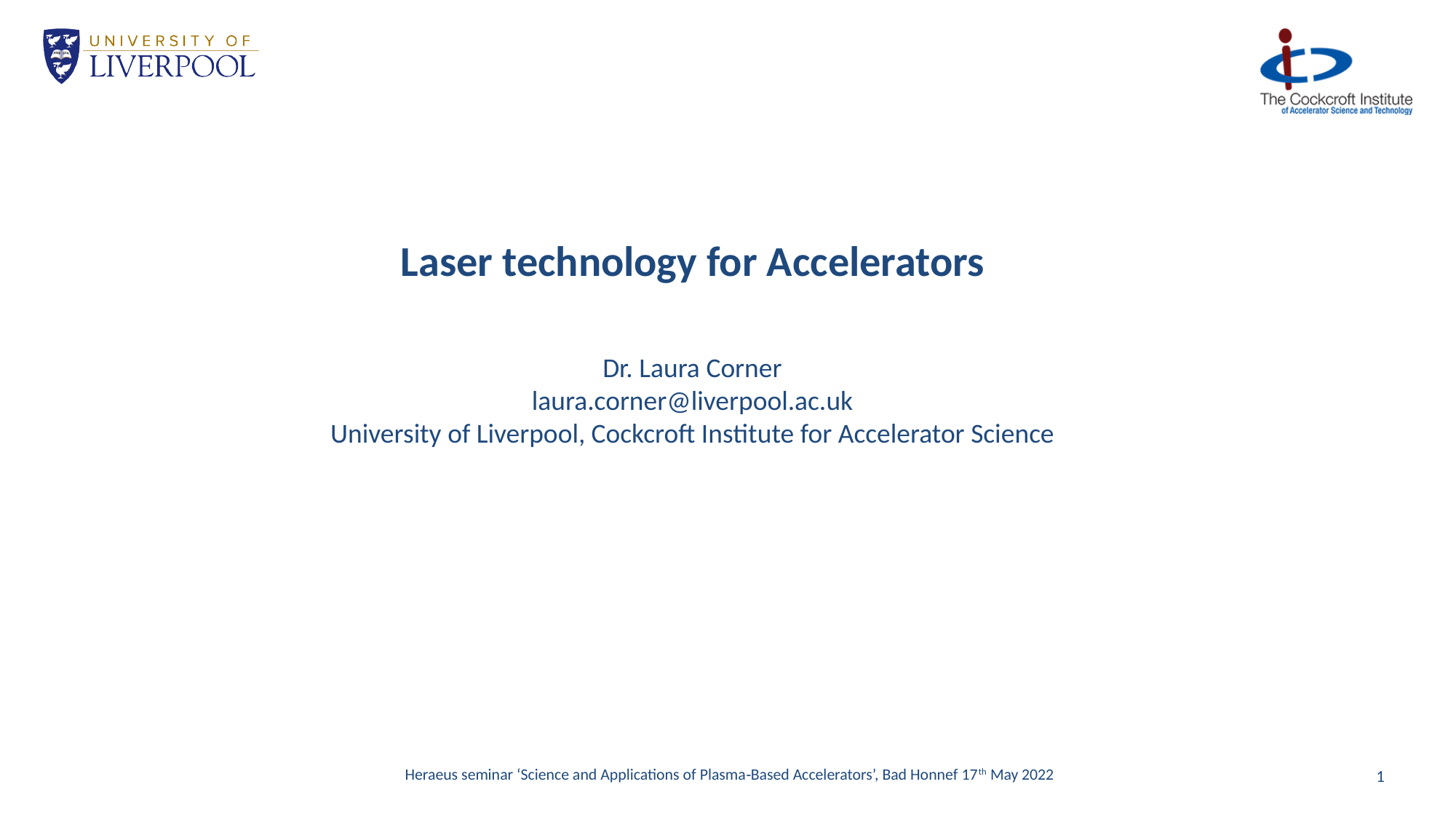

Laser technology for Accelerators

Dr. Laura Corner
laura.corner@liverpool.ac.uk
University of Liverpool, Cockcroft Institute for Accelerator Science

 Heraeus seminar ‘Science and Applications of Plasma‐Based Accelerators’, Bad Honnef 17th May 2022
1